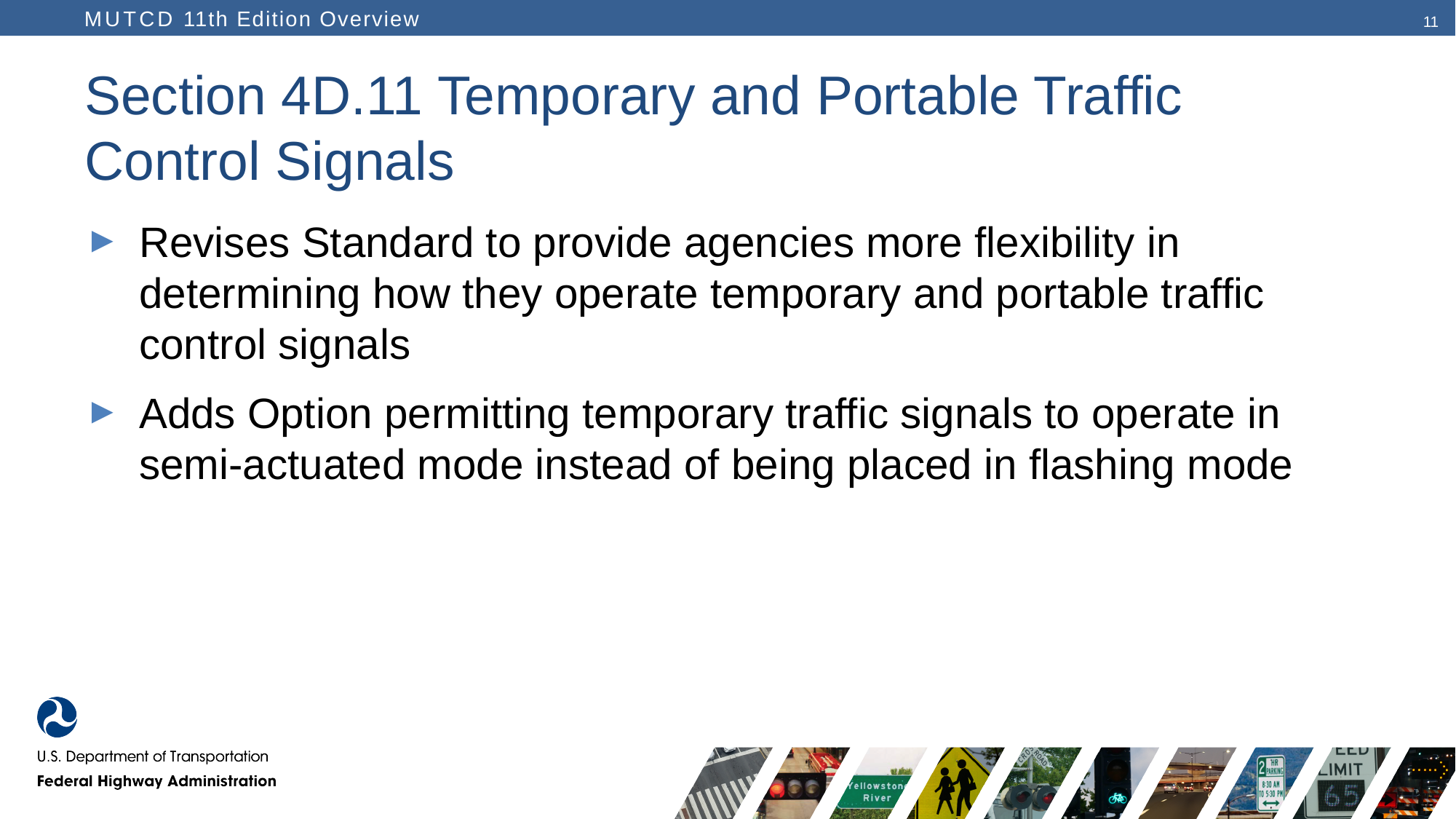

# Section 4D.11 Temporary and Portable Traffic Control Signals
Revises Standard to provide agencies more flexibility in determining how they operate temporary and portable traffic control signals
Adds Option permitting temporary traffic signals to operate in semi-actuated mode instead of being placed in flashing mode